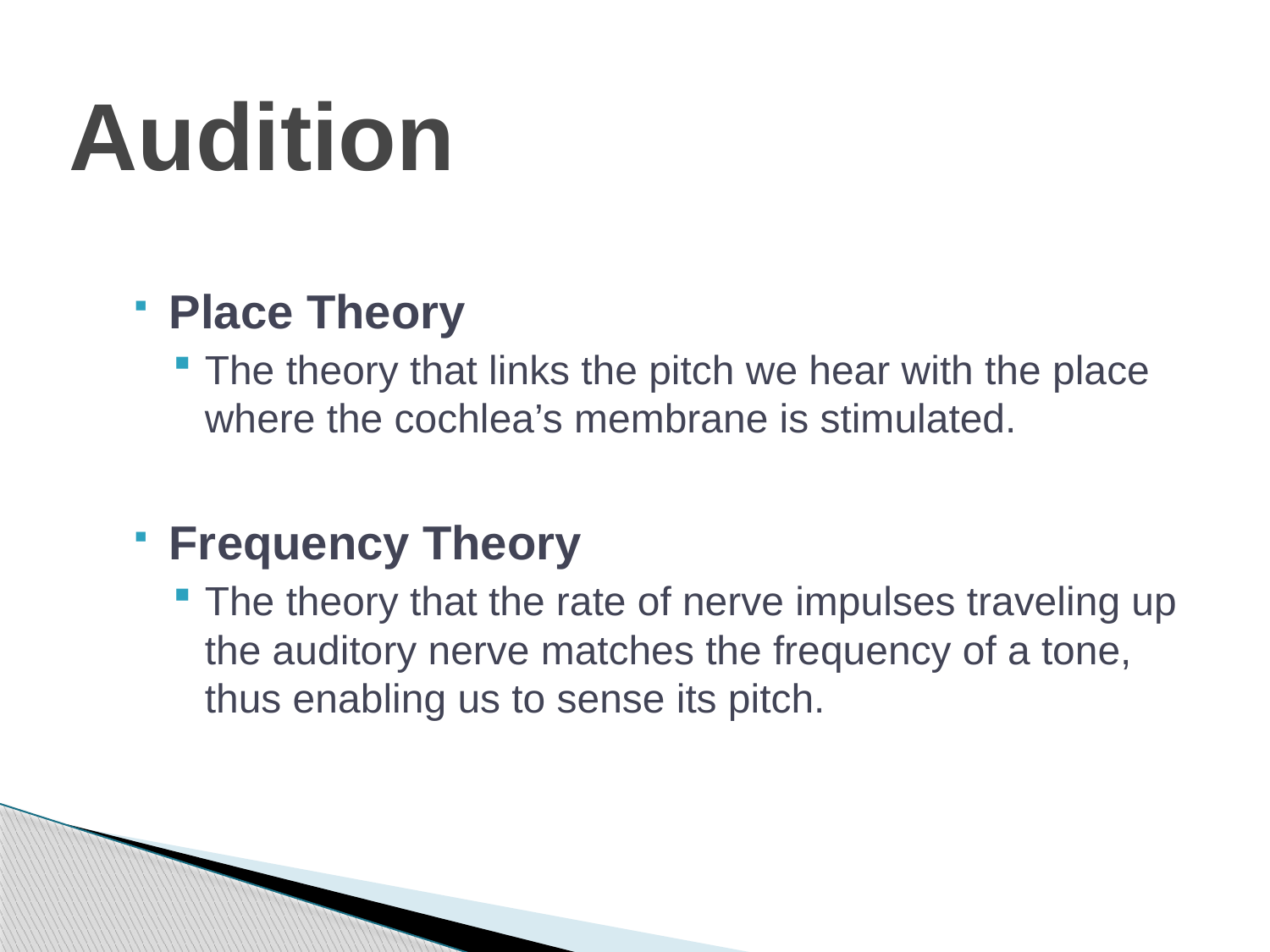

# Audition
Place Theory
The theory that links the pitch we hear with the place where the cochlea’s membrane is stimulated.

Frequency Theory
The theory that the rate of nerve impulses traveling up the auditory nerve matches the frequency of a tone, thus enabling us to sense its pitch.